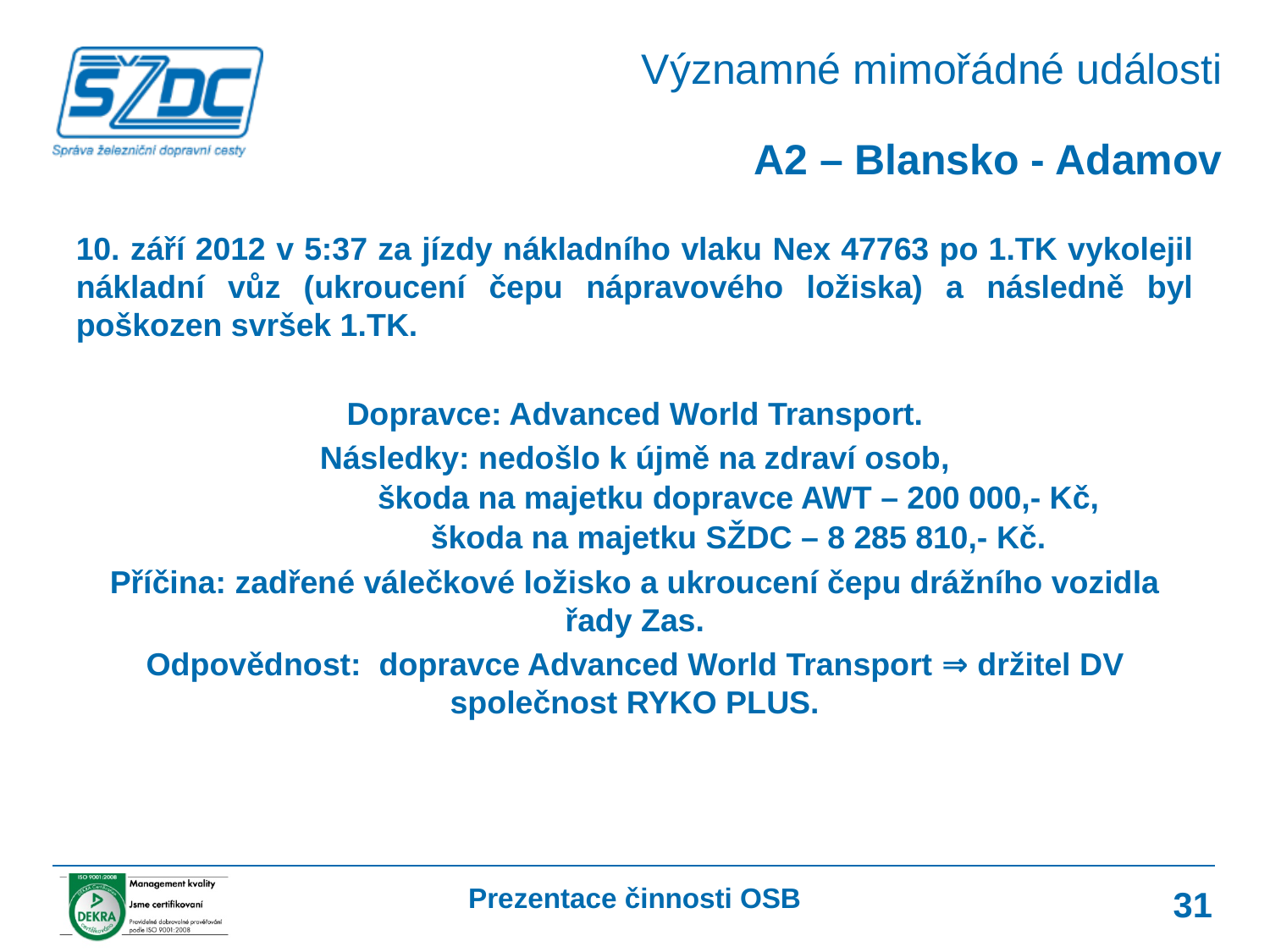

Významné mimořádné události
A2 – Blansko - Adamov
10. září 2012 v 5:37 za jízdy nákladního vlaku Nex 47763 po 1.TK vykolejil nákladní vůz (ukroucení čepu nápravového ložiska) a následně byl poškozen svršek 1.TK.

Dopravce: Advanced World Transport.
Následky: nedošlo k újmě na zdraví osob,
	         škoda na majetku dopravce AWT – 200 000,- Kč,
	         škoda na majetku SŽDC – 8 285 810,- Kč.
Příčina: zadřené válečkové ložisko a ukroucení čepu drážního vozidla řady Zas.
Odpovědnost:  dopravce Advanced World Transport ⇒ držitel DV společnost RYKO PLUS.
Prezentace činnosti OSB
31